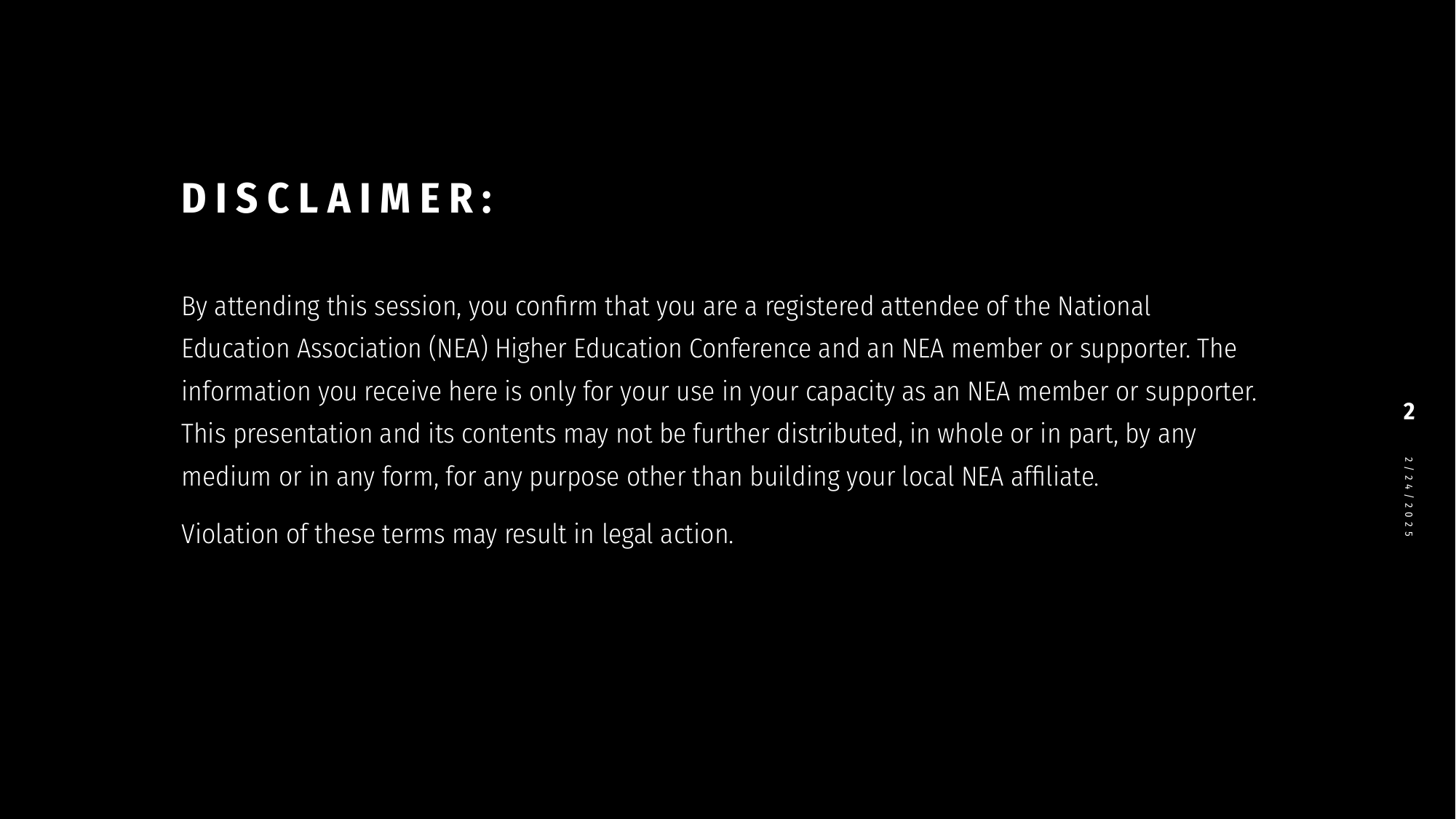

# Disclaimer:

By attending this session, you confirm that you are a registered attendee of the National Education Association (NEA) Higher Education Conference and an NEA member or supporter. The information you receive here is only for your use in your capacity as an NEA member or supporter. This presentation and its contents may not be further distributed, in whole or in part, by any medium or in any form, for any purpose other than building your local NEA affiliate.
Violation of these terms may result in legal action.
2
2/24/2025